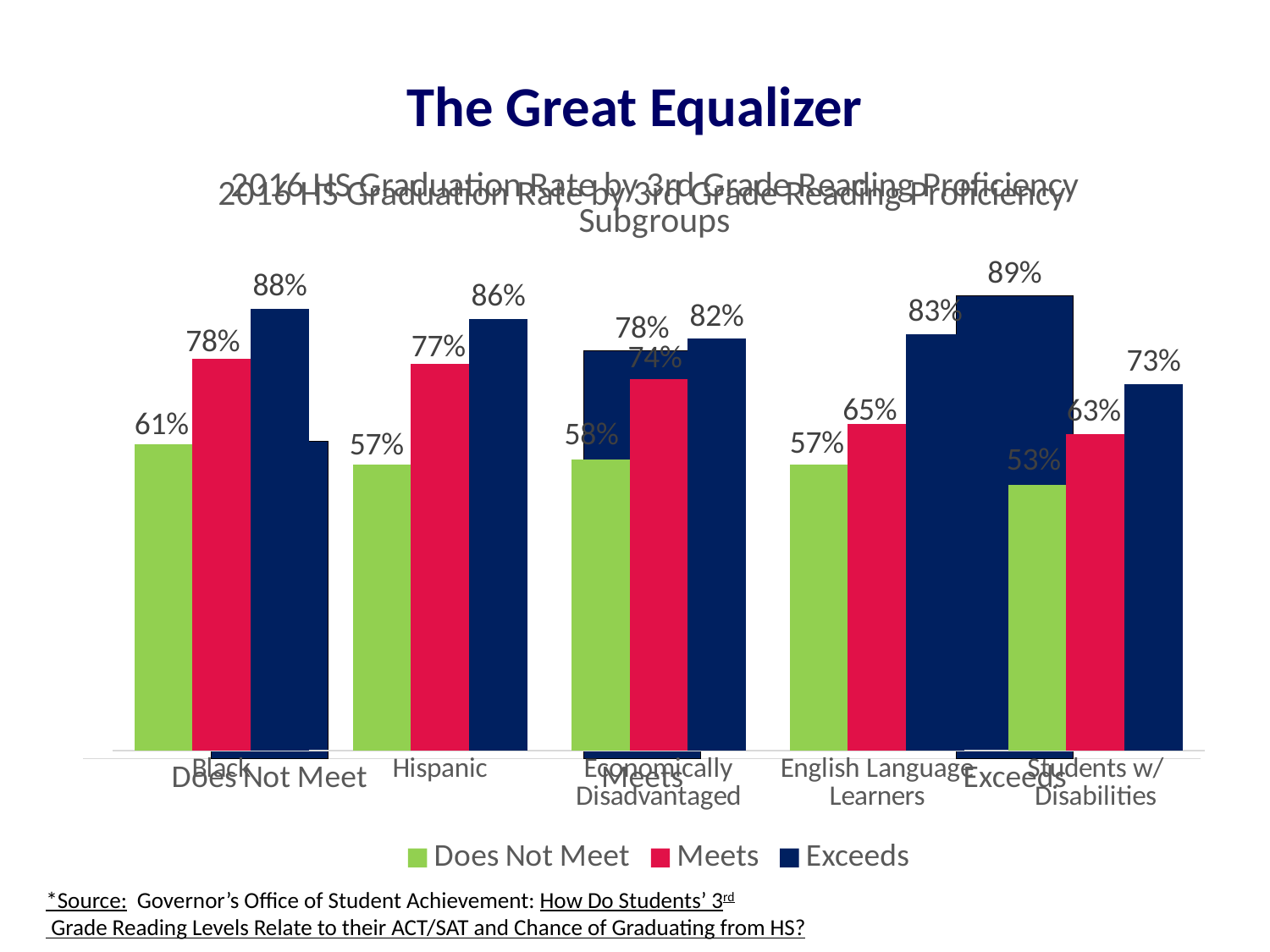

# The Great Equalizer

### Chart: 2016 HS Graduation Rate by 3rd Grade Reading Proficiency Subgroups

| Category | Does Not Meet | Meets | Exceeds |
|---|---|---|---|
| Black | 0.61 | 0.78 | 0.88 |
| Hispanic | 0.57 | 0.77 | 0.86 |
| Economically Disadvantaged | 0.58 | 0.74 | 0.82 |
| English Language Learners | 0.57 | 0.65 | 0.83 |
| Students w/ Disabilities | 0.53 | 0.63 | 0.73 |

### Chart: 2016 HS Graduation Rate by 3rd Grade Reading Proficiency

| Category | Series 1 |
|---|---|
| Does Not Meet | 0.61 |
| Meets | 0.784 |
| Exceeds | 0.89 |
*Source:  Governor’s Office of Student Achievement: How Do Students’ 3rd Grade Reading Levels Relate to their ACT/SAT and Chance of Graduating from HS?